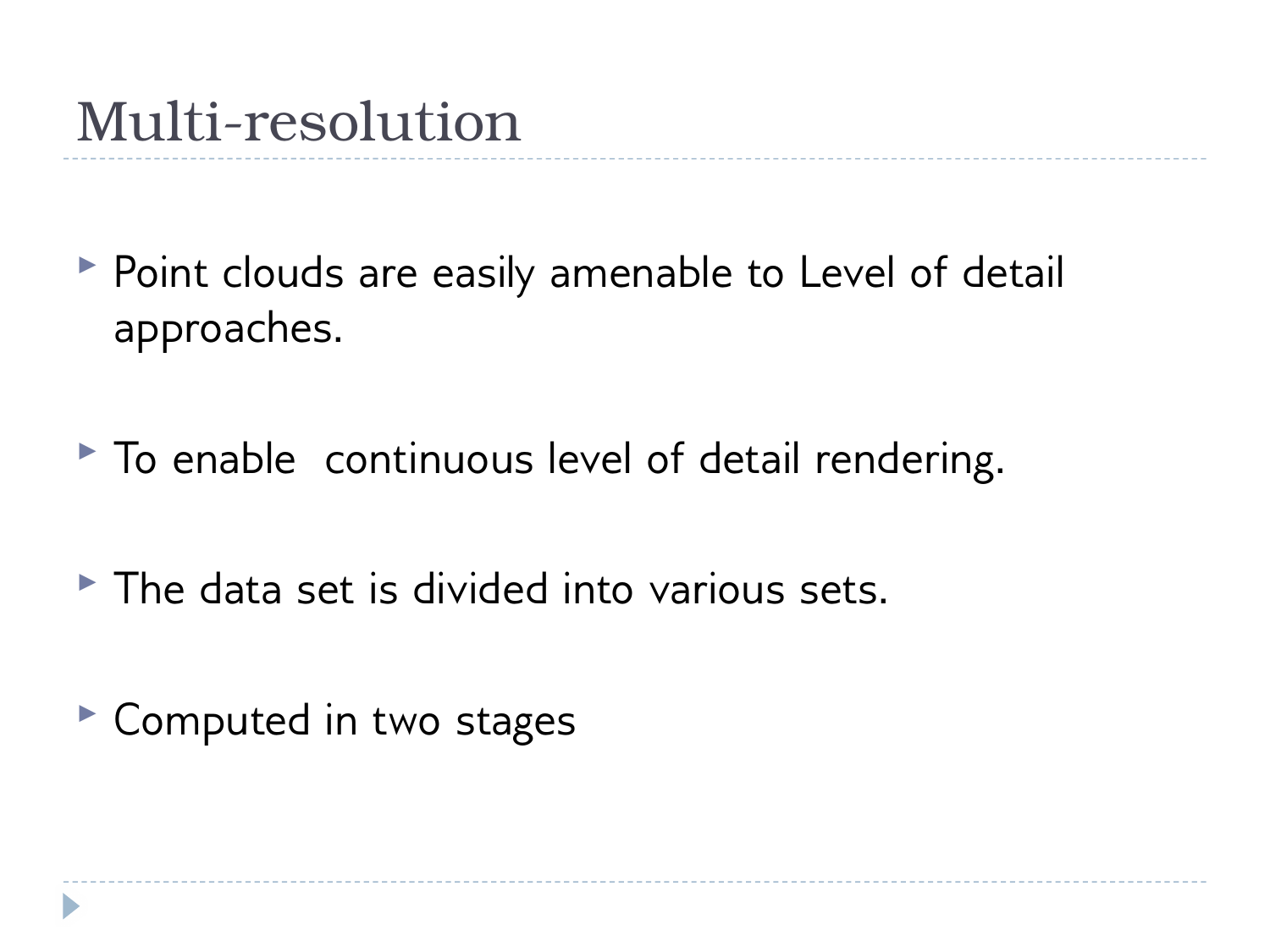

# Multi-resolution

Point clouds are easily amenable to Level of detail approaches.

To enable  continuous level of detail rendering.

The data set is divided into various sets.

Computed in two stages